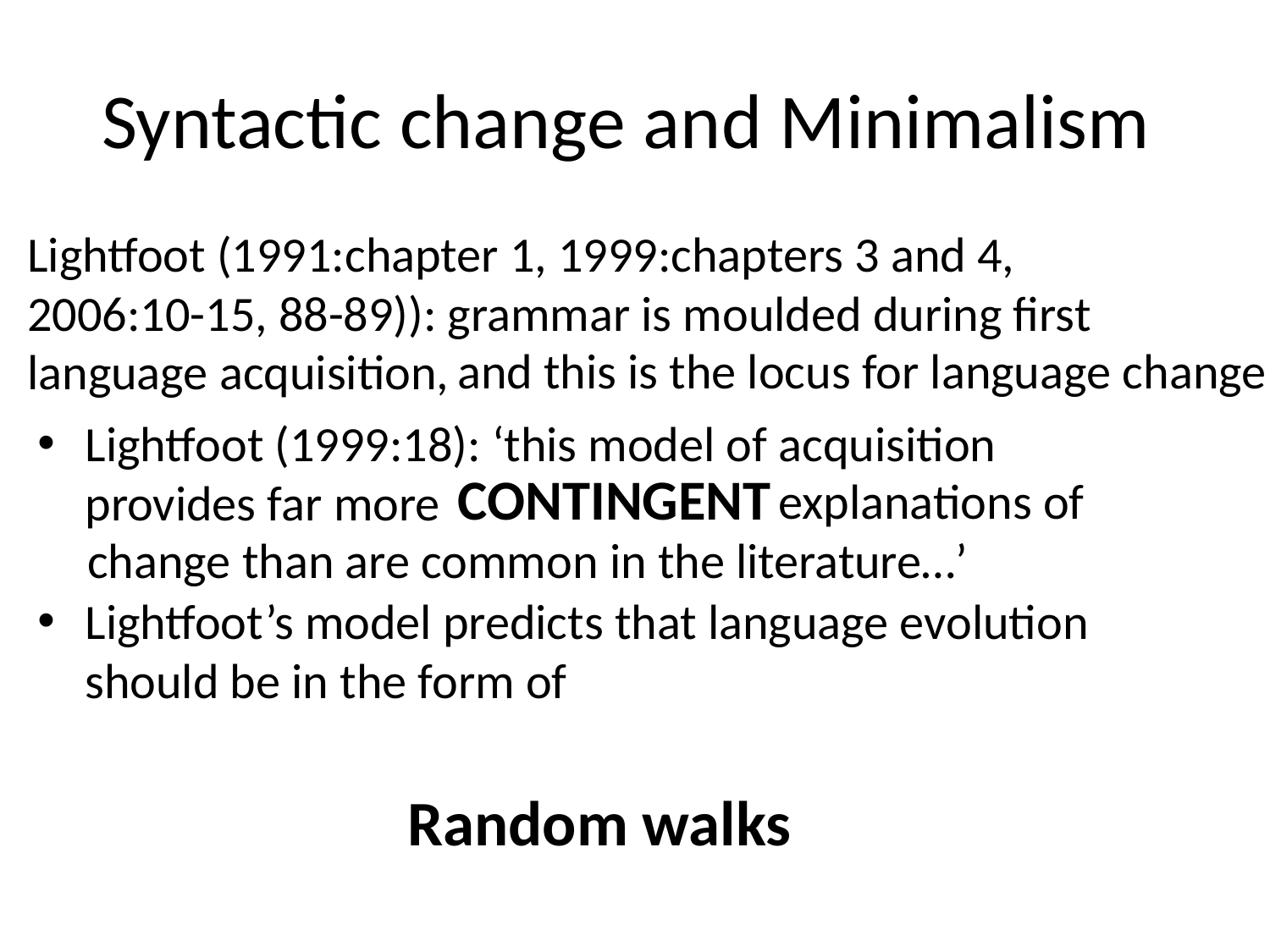

# Syntactic change and Minimalism
Lightfoot (1991:chapter 1, 1999:chapters 3 and 4, 2006:10-15, 88-89)): grammar is moulded during first language acquisition,
and this is the locus for language change
Lightfoot (1999:18): ‘this model of acquisition provides far more
CONTINGENT
					     explanations of change than are common in the literature…’
Lightfoot’s model predicts that language evolution should be in the form of
Random walks